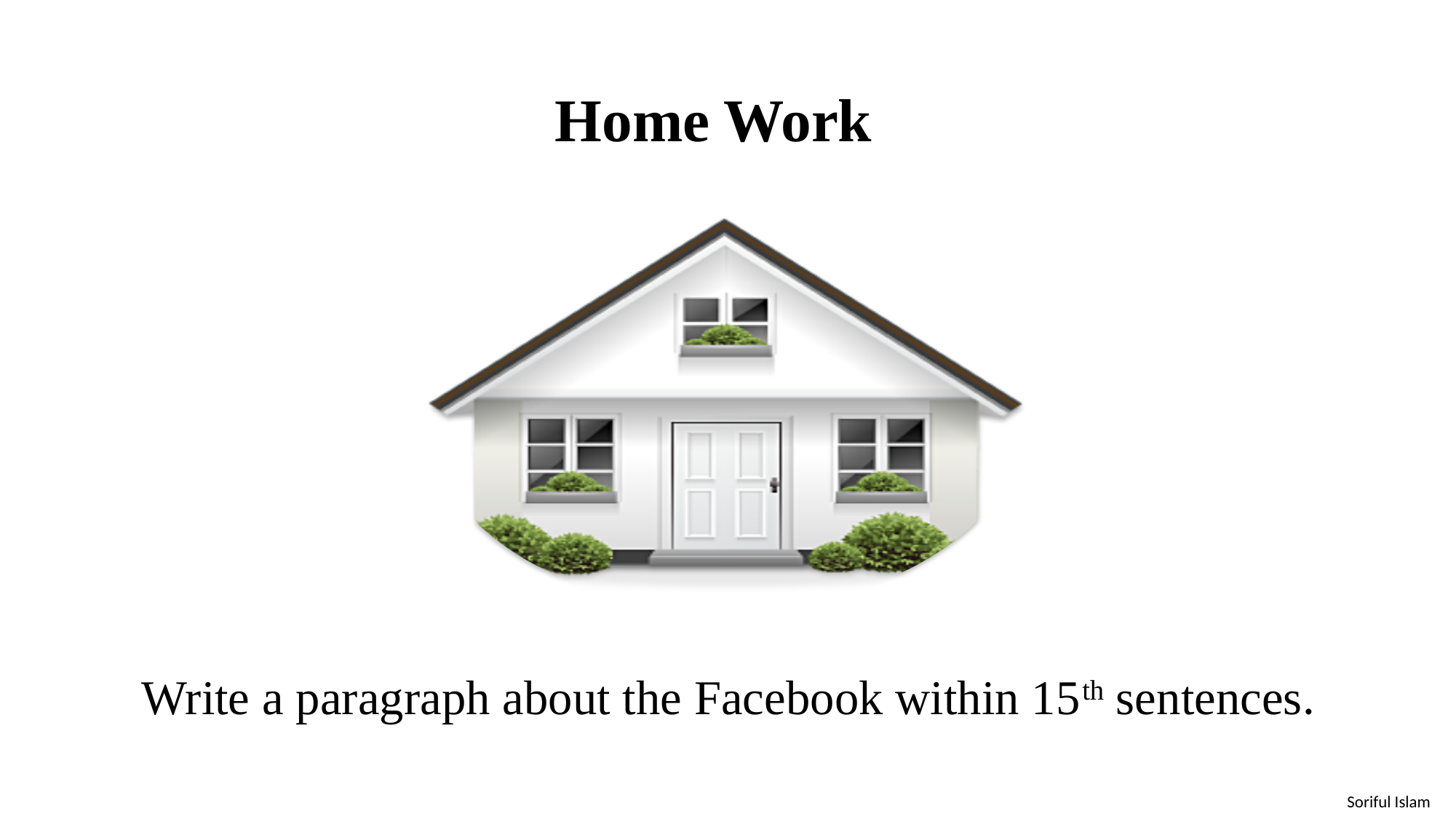

Home Work

Write a paragraph about the Facebook within 15th sentences.